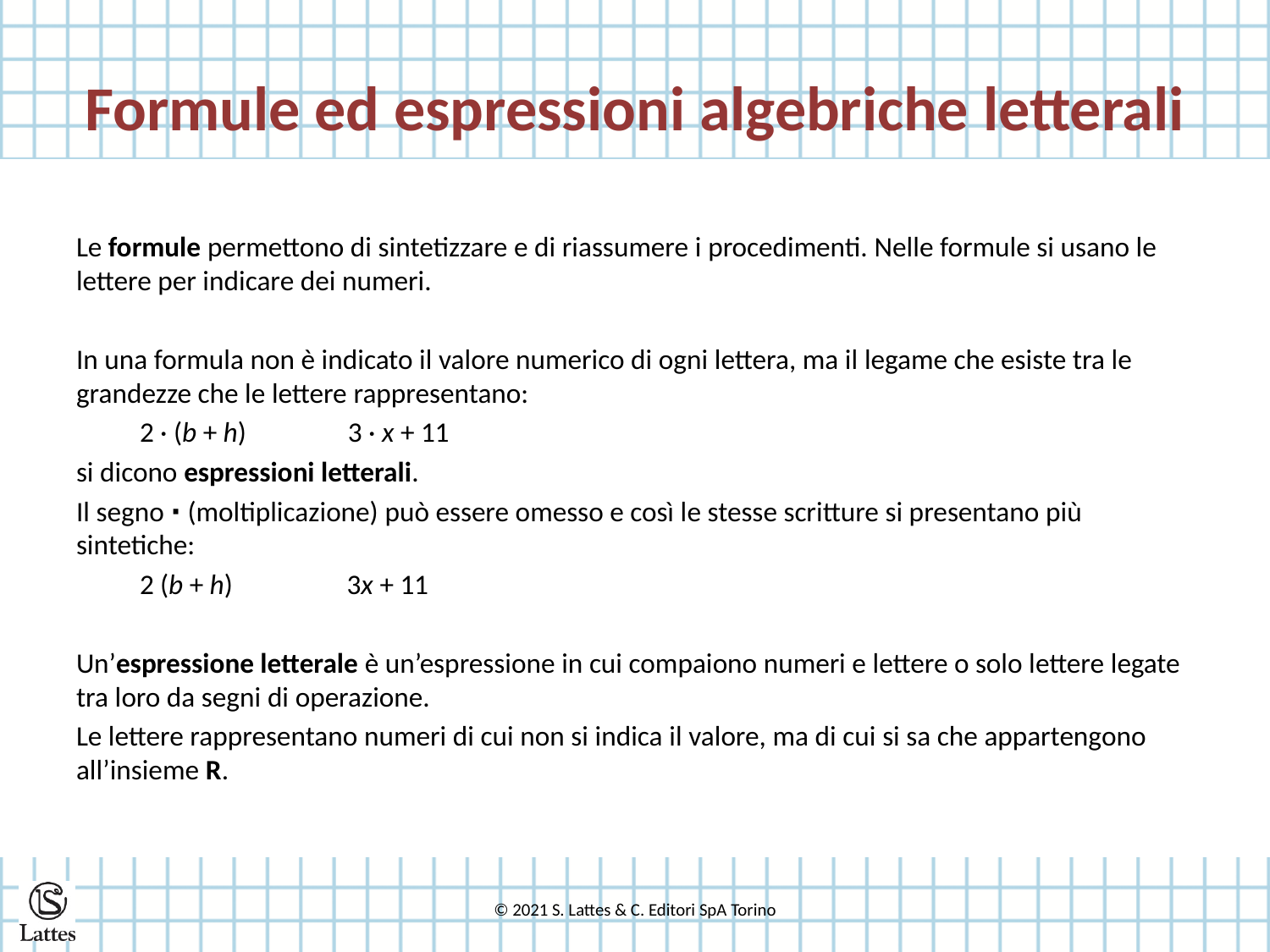

# Formule ed espressioni algebriche letterali
Le formule permettono di sintetizzare e di riassumere i procedimenti. Nelle formule si usano le lettere per indicare dei numeri.

In una formula non è indicato il valore numerico di ogni lettera, ma il legame che esiste tra le grandezze che le lettere rappresentano:
2 · (b + h)                3 · x + 11
si dicono espressioni letterali.
Il segno ⋅ (moltiplicazione) può essere omesso e così le stesse scritture si presentano più sintetiche:
2 (b + h)                  3x + 11

Un’espressione letterale è un’espressione in cui compaiono numeri e lettere o solo lettere legate tra loro da segni di operazione.
Le lettere rappresentano numeri di cui non si indica il valore, ma di cui si sa che appartengono all’insieme R.